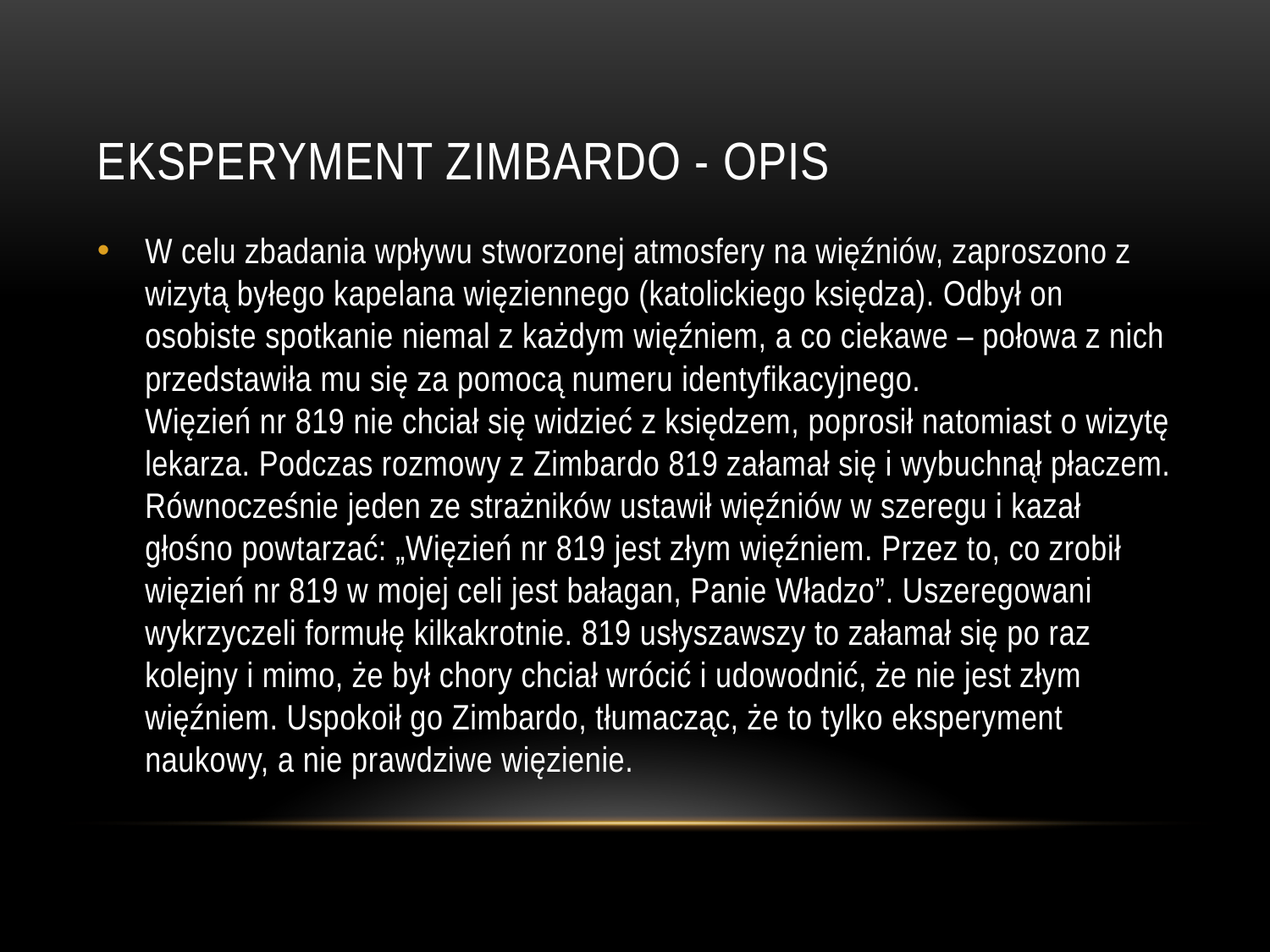

# EKSPERYMENT ZIMBARDO - OPIS
W celu zbadania wpływu stworzonej atmosfery na więźniów, zaproszono z wizytą byłego kapelana więziennego (katolickiego księdza). Odbył on osobiste spotkanie niemal z każdym więźniem, a co ciekawe – połowa z nich przedstawiła mu się za pomocą numeru identyfikacyjnego.
Więzień nr 819 nie chciał się widzieć z księdzem, poprosił natomiast o wizytę lekarza. Podczas rozmowy z Zimbardo 819 załamał się i wybuchnął płaczem. Równocześnie jeden ze strażników ustawił więźniów w szeregu i kazał głośno powtarzać: „Więzień nr 819 jest złym więźniem. Przez to, co zrobił więzień nr 819 w mojej celi jest bałagan, Panie Władzo”. Uszeregowani wykrzyczeli formułę kilkakrotnie. 819 usłyszawszy to załamał się po raz kolejny i mimo, że był chory chciał wrócić i udowodnić, że nie jest złym więźniem. Uspokoił go Zimbardo, tłumacząc, że to tylko eksperyment naukowy, a nie prawdziwe więzienie.